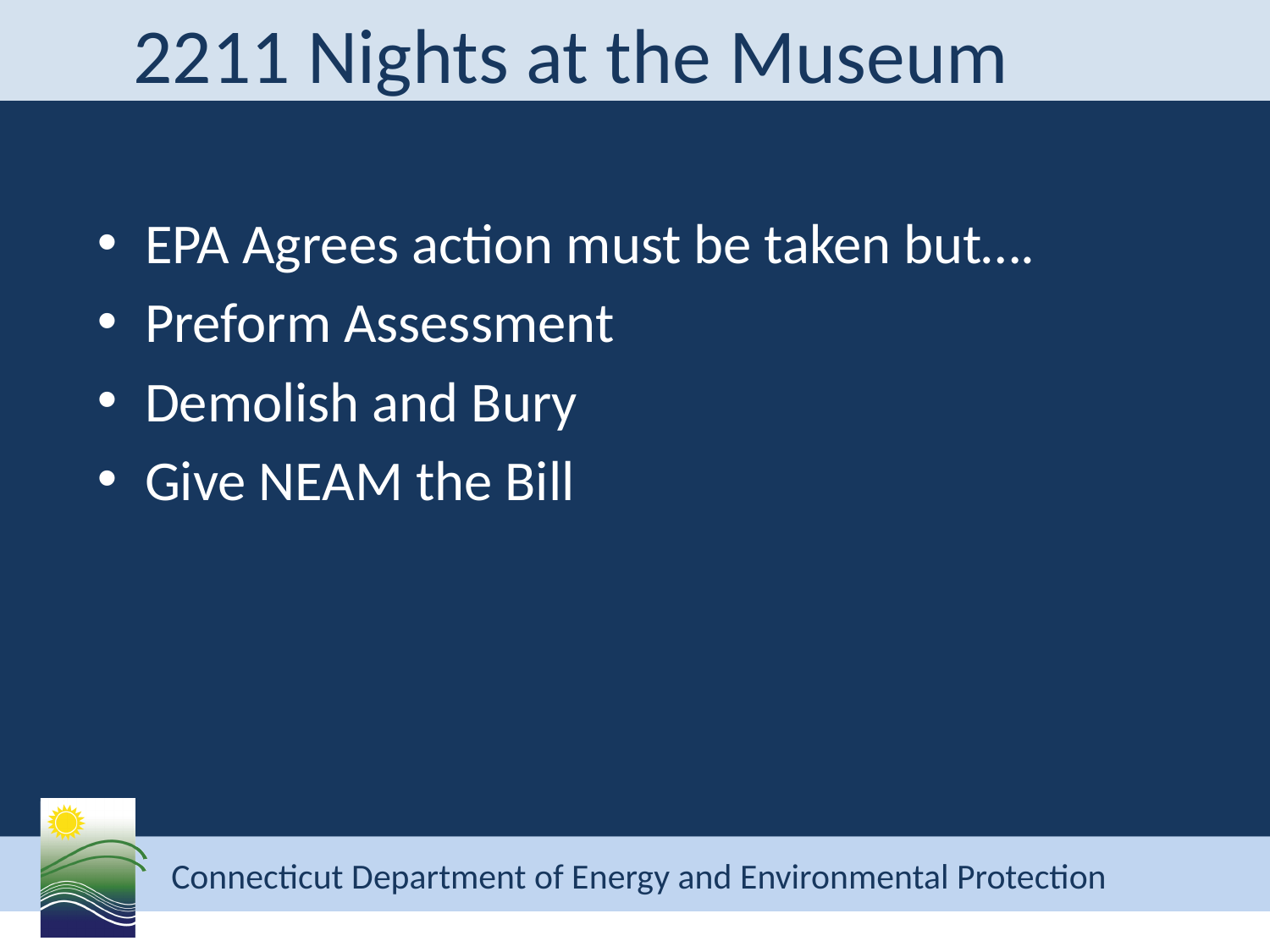

# 2211 Nights at the Museum
EPA Agrees action must be taken but….
Preform Assessment
Demolish and Bury
Give NEAM the Bill